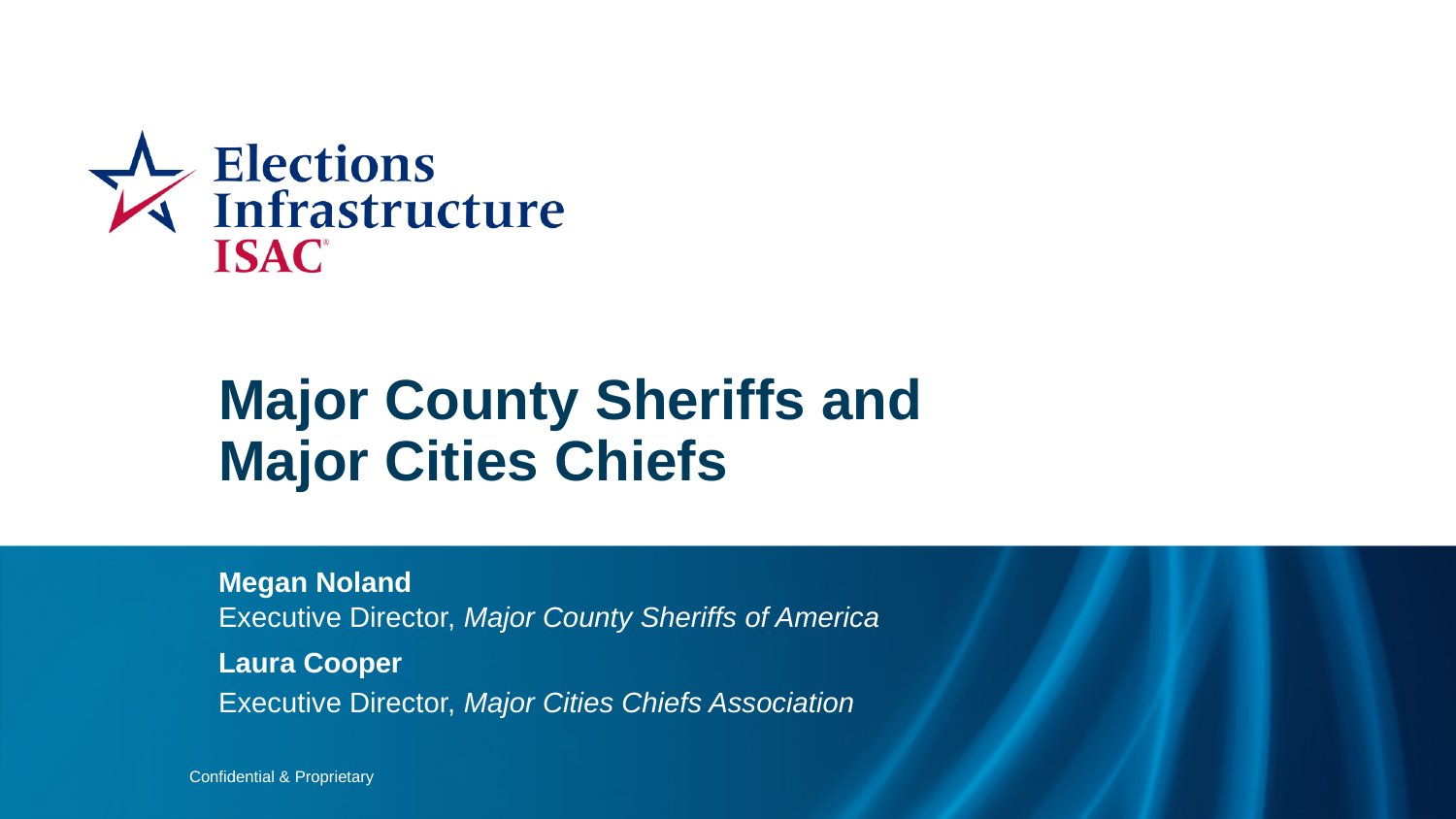

Major County Sheriffs and Major Cities Chiefs
Megan Noland
Executive Director, Major County Sheriffs of America
Laura Cooper
Executive Director, Major Cities Chiefs Association